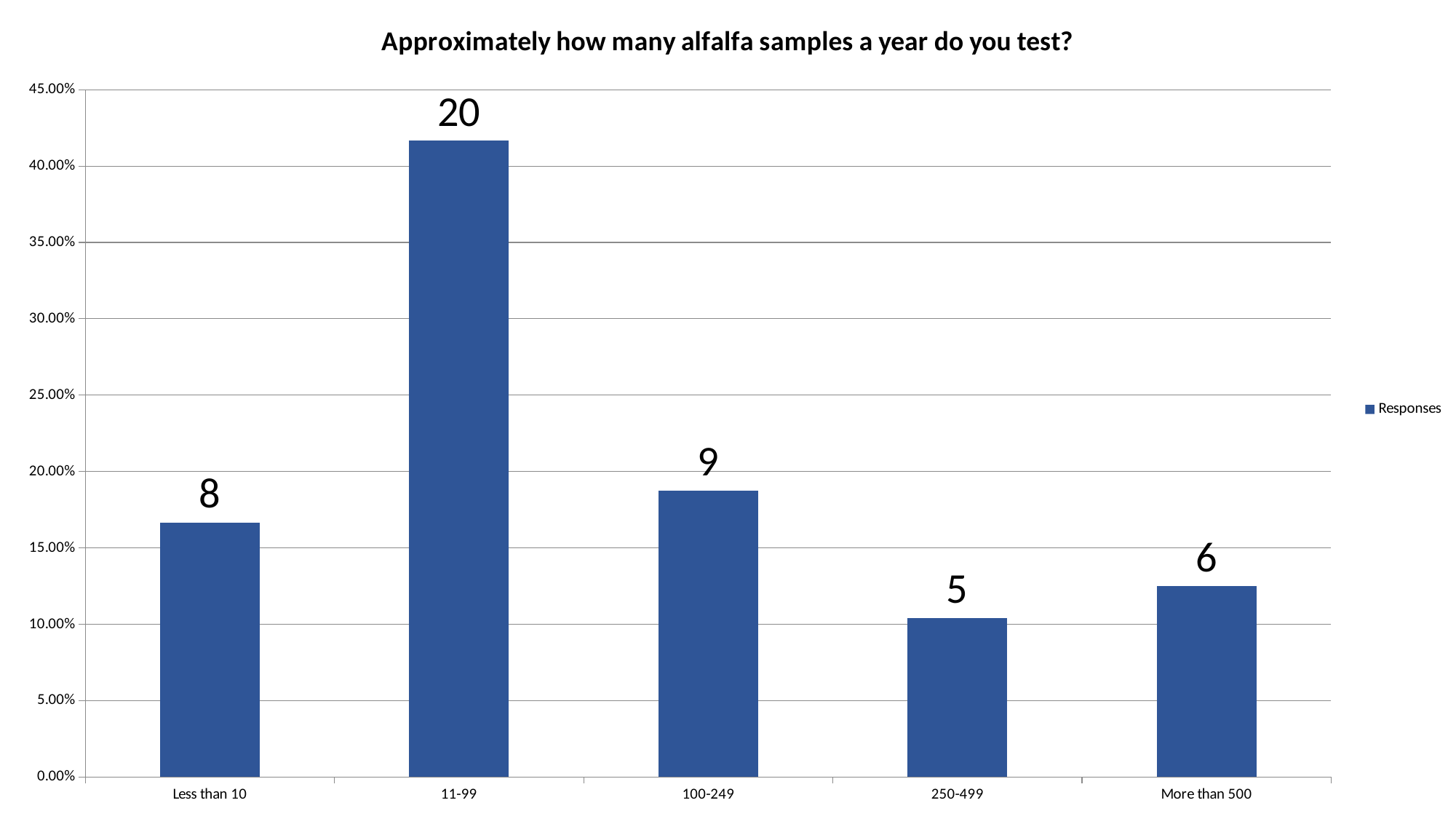

### Chart: Approximately how many alfalfa samples a year do you test?

| Category | Responses |
|---|---|
| Less than 10 | 0.1667 |
| 11-99 | 0.4167 |
| 100-249 | 0.1875 |
| 250-499 | 0.1042 |
| More than 500 | 0.125 |